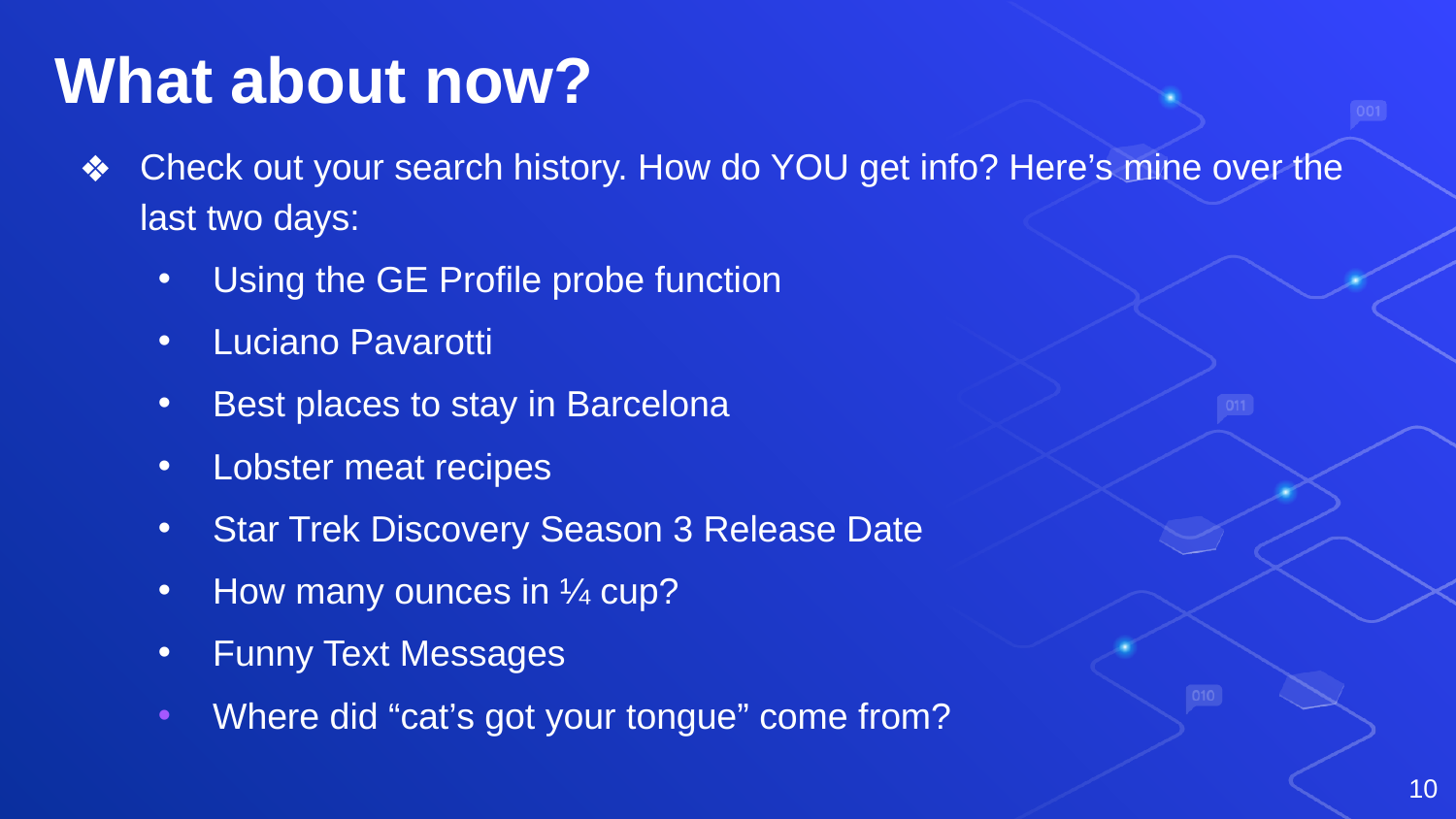

# What about now?
Check out your search history. How do YOU get info? Here’s mine over the last two days:
Using the GE Profile probe function
Luciano Pavarotti
Best places to stay in Barcelona
Lobster meat recipes
Star Trek Discovery Season 3 Release Date
How many ounces in ¼ cup?
Funny Text Messages
Where did “cat’s got your tongue” come from?

10